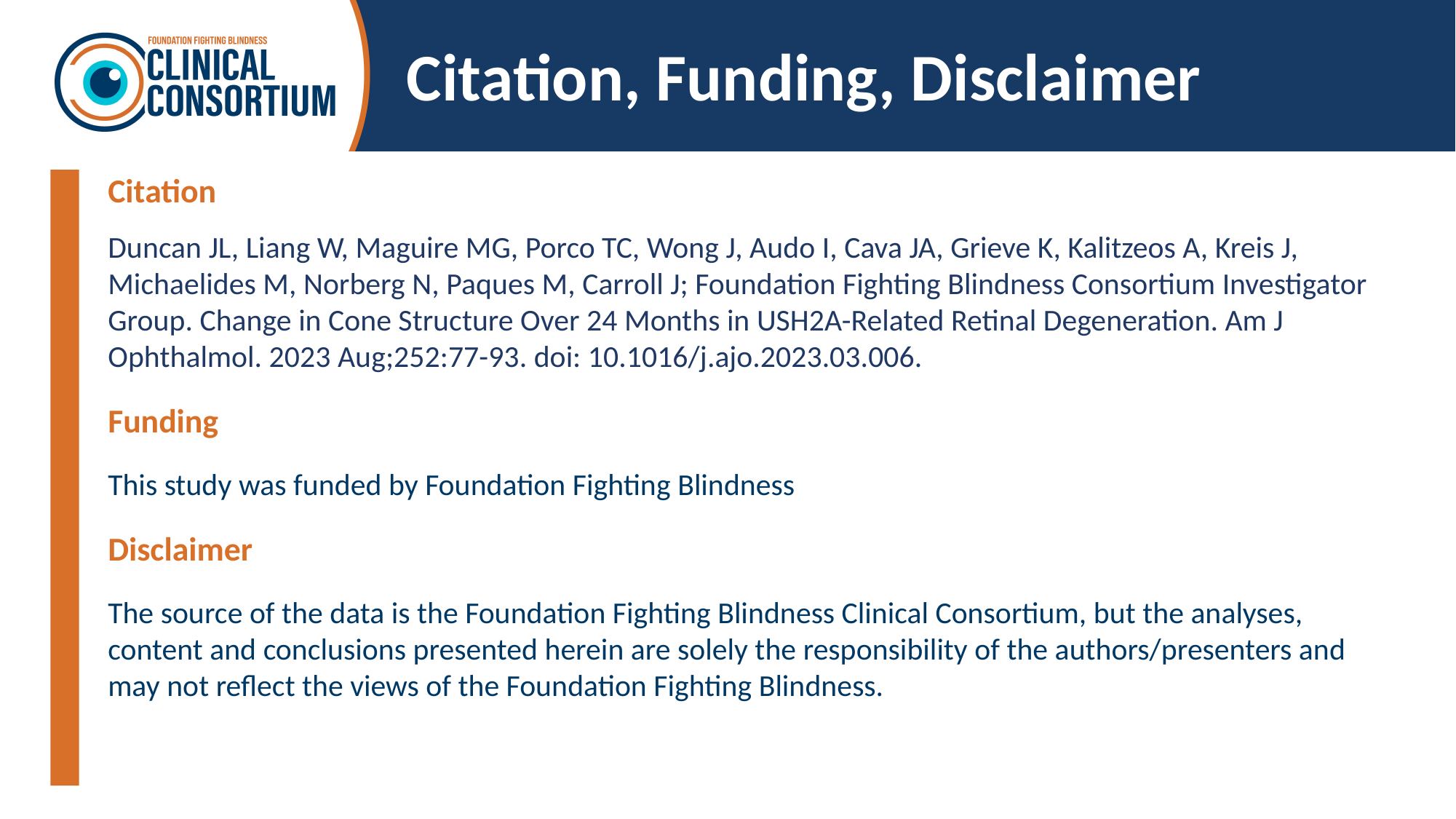

Citation, Funding, Disclaimer

Citation
Duncan JL, Liang W, Maguire MG, Porco TC, Wong J, Audo I, Cava JA, Grieve K, Kalitzeos A, Kreis J, Michaelides M, Norberg N, Paques M, Carroll J; Foundation Fighting Blindness Consortium Investigator Group. Change in Cone Structure Over 24 Months in USH2A-Related Retinal Degeneration. Am J Ophthalmol. 2023 Aug;252:77-93. doi: 10.1016/j.ajo.2023.03.006.
Funding
This study was funded by Foundation Fighting Blindness
Disclaimer
The source of the data is the Foundation Fighting Blindness Clinical Consortium, but the analyses, content and conclusions presented herein are solely the responsibility of the authors/presenters and may not reflect the views of the Foundation Fighting Blindness.